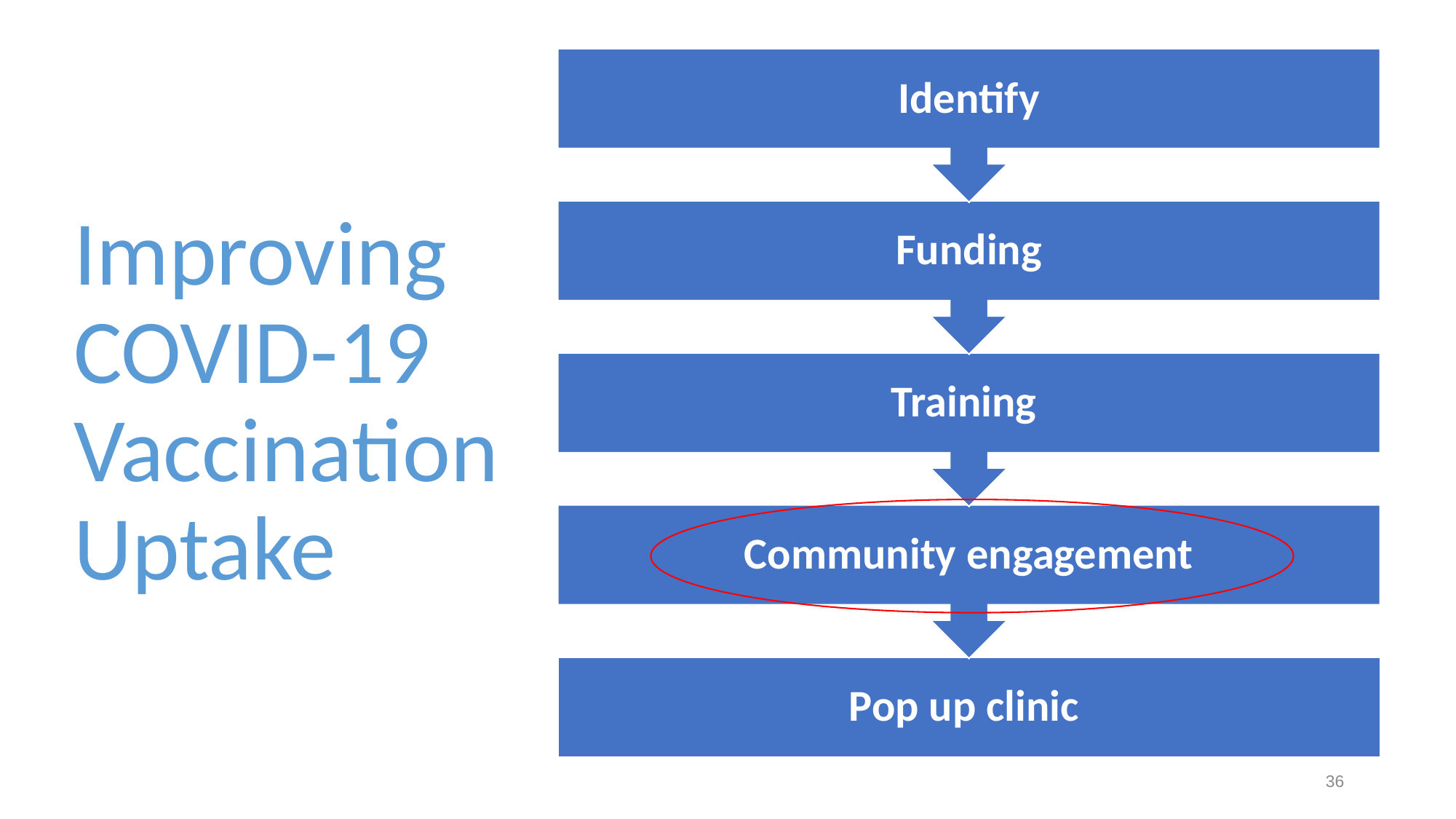

Pop up clinic
Community engagement
Training
Funding
Identify
# Improving COVID-19 Vaccination Uptake

36